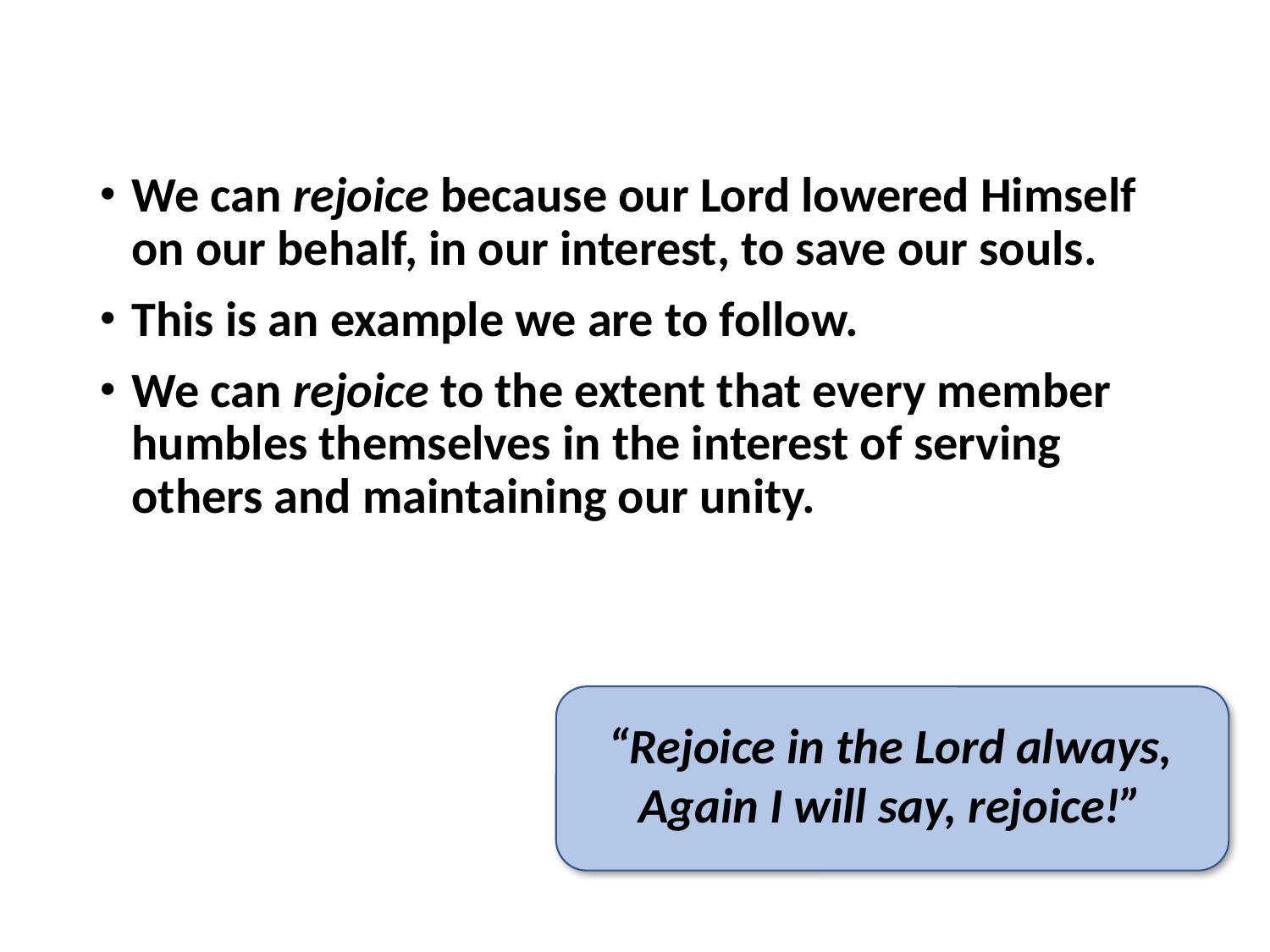

We can rejoice because our Lord lowered Himself on our behalf, in our interest, to save our souls.
This is an example we are to follow.
We can rejoice to the extent that every member humbles themselves in the interest of serving others and maintaining our unity.

“Rejoice in the Lord always, Again I will say, rejoice!”